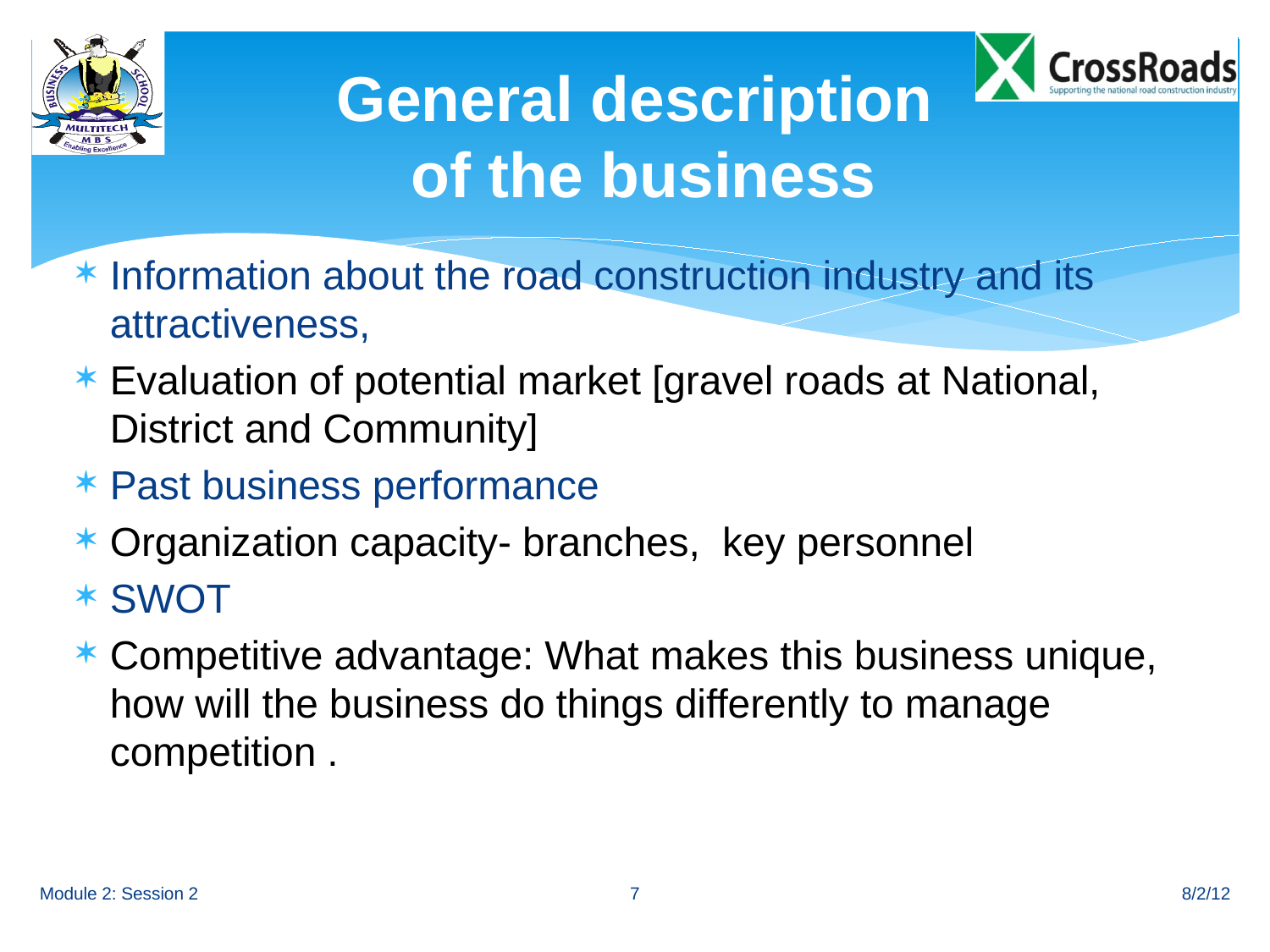

# General description of the business
Information about the road construction industry and its attractiveness,
Evaluation of potential market [gravel roads at National, District and Community]
Past business performance
Organization capacity- branches,  key personnel
SWOT
Competitive advantage: What makes this business unique, how will the business do things differently to manage competition .

7
Module 2: Session 2
8/2/12